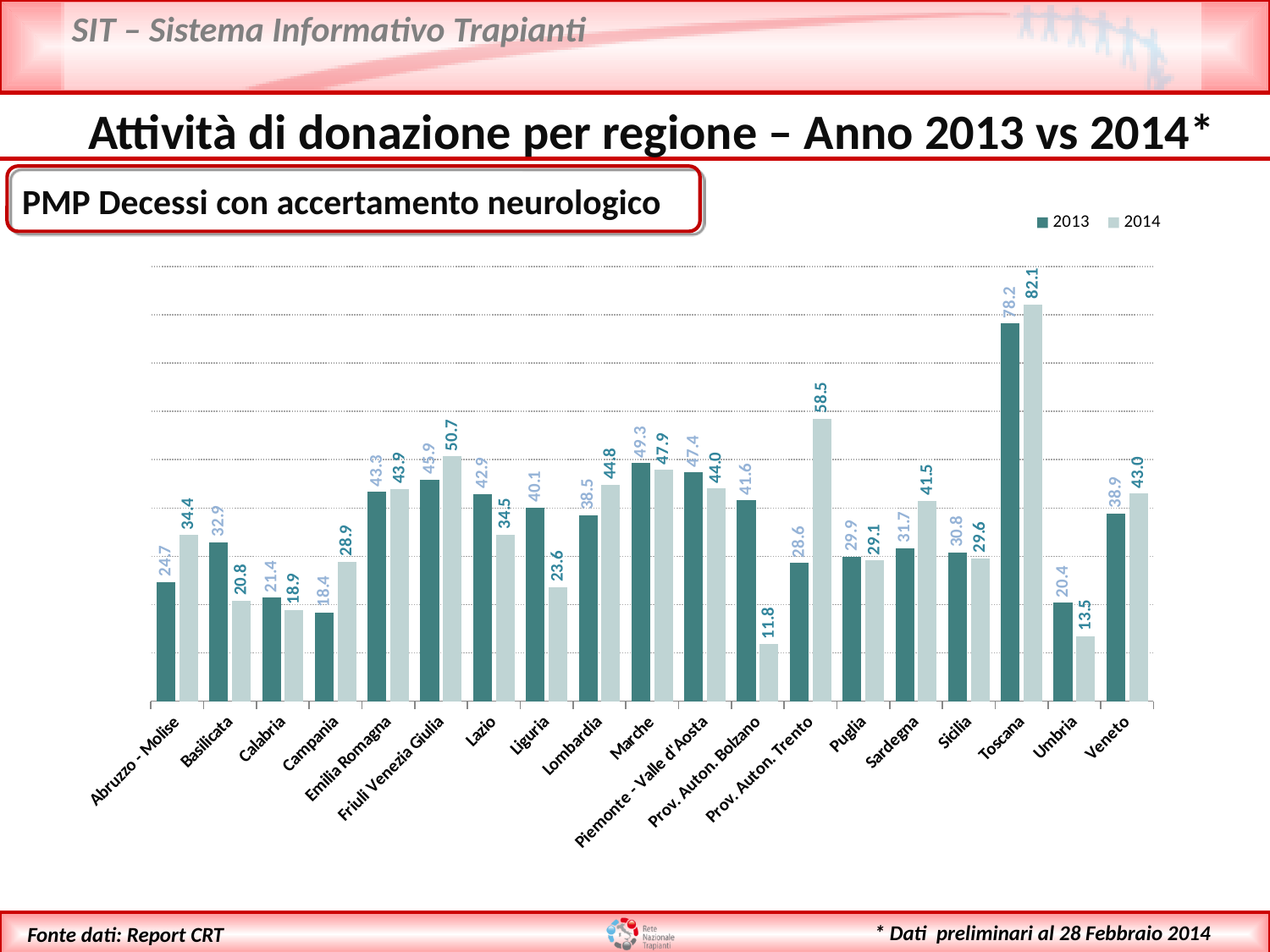

Attività di donazione per regione – Anno 2013 vs 2014*

 PMP Decessi con accertamento neurologico

### Chart

| Category | 2013 | 2014 |
|---|---|---|
| Abruzzo - Molise | 24.7 | 34.4 |
| Basilicata | 32.9 | 20.8 |
| Calabria | 21.4 | 18.9 |
| Campania | 18.4 | 28.9 |
| Emilia Romagna | 43.3 | 43.9 |
| Friuli Venezia Giulia | 45.9 | 50.7 |
| Lazio | 42.9 | 34.5 |
| Liguria | 40.1 | 23.6 |
| Lombardia | 38.5 | 44.8 |
| Marche | 49.3 | 47.9 |
| Piemonte - Valle d'Aosta | 47.4 | 44.0 |
| Prov. Auton. Bolzano | 41.6 | 11.8 |
| Prov. Auton. Trento | 28.6 | 58.5 |
| Puglia | 29.9 | 29.1 |
| Sardegna | 31.7 | 41.5 |
| Sicilia | 30.8 | 29.6 |
| Toscana | 78.2 | 82.1 |
| Umbria | 20.4 | 13.5 |
| Veneto | 38.9 | 43.0 |